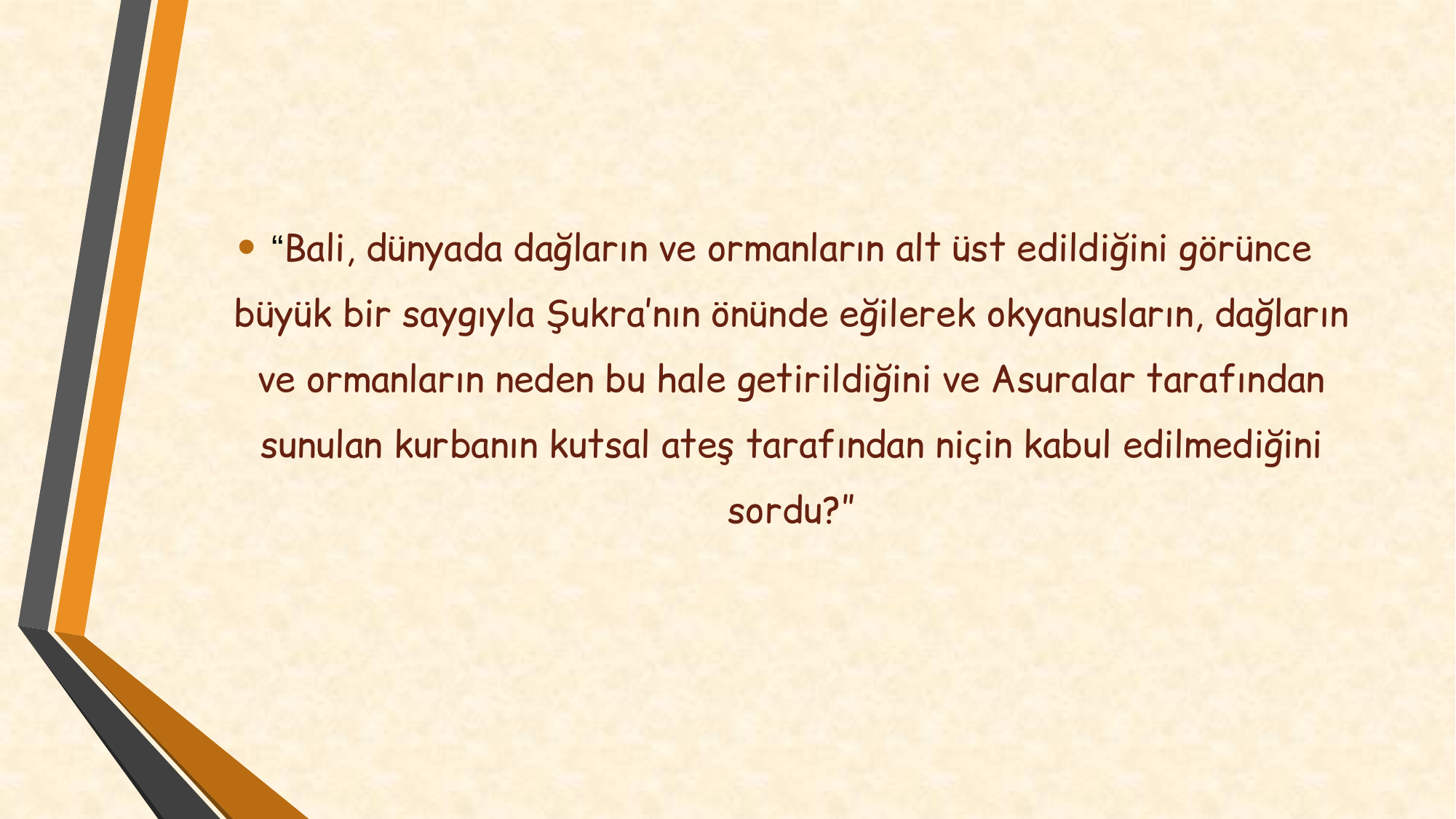

“Bali, dünyada dağların ve ormanların alt üst edildiğini görünce büyük bir saygıyla Şukra’nın önünde eğilerek okyanusların, dağların ve ormanların neden bu hale getirildiğini ve Asuralar tarafından sunulan kurbanın kutsal ateş tarafından niçin kabul edilmediğini sordu?”